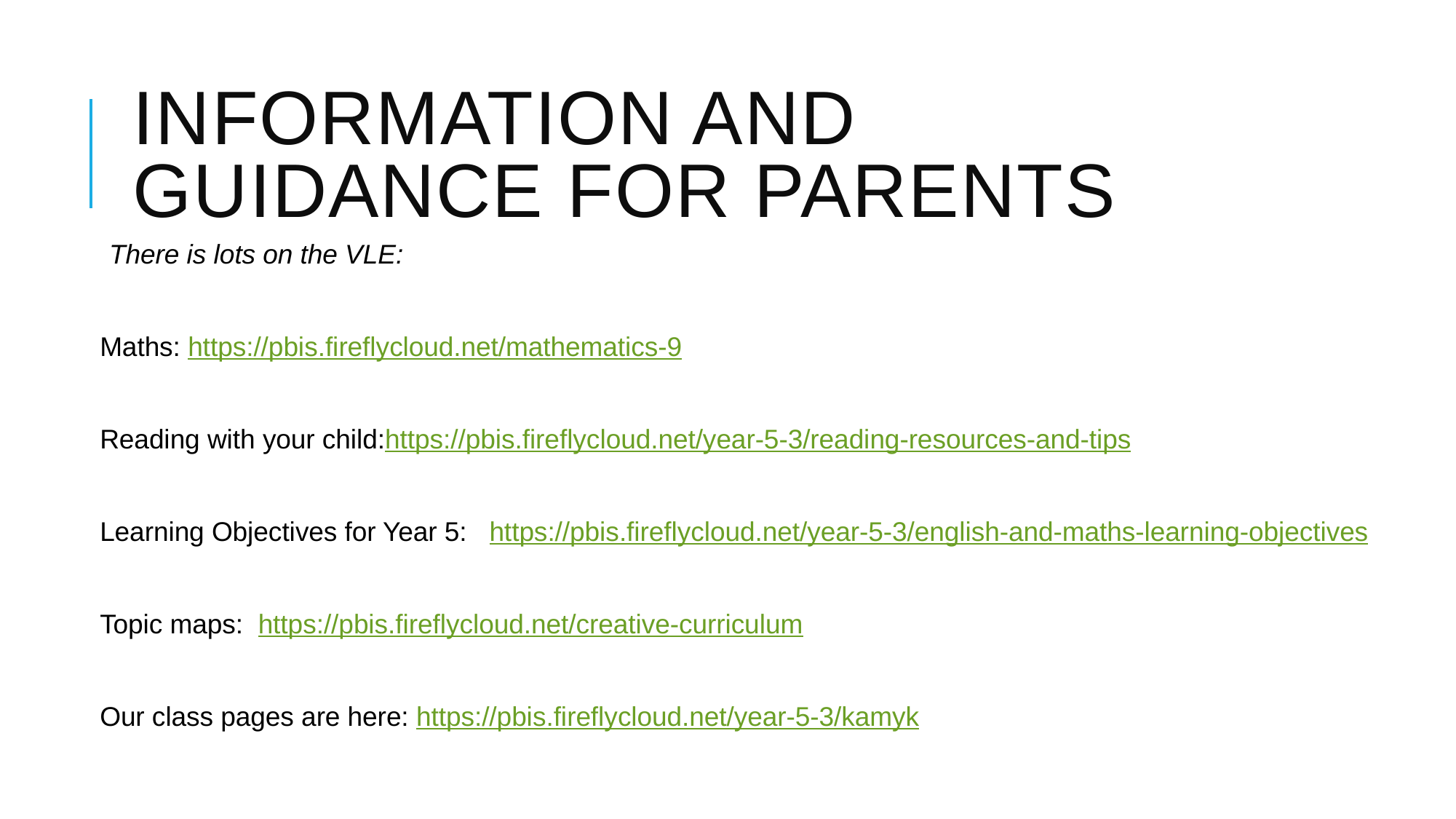

# InFORMATION AND GUIDANCE FOR pARENTS
There is lots on the VLE:

Maths: https://pbis.fireflycloud.net/mathematics-9

Reading with your child:https://pbis.fireflycloud.net/year-5-3/reading-resources-and-tips

Learning Objectives for Year 5:   https://pbis.fireflycloud.net/year-5-3/english-and-maths-learning-objectives

Topic maps:  https://pbis.fireflycloud.net/creative-curriculum

Our class pages are here: https://pbis.fireflycloud.net/year-5-3/kamyk